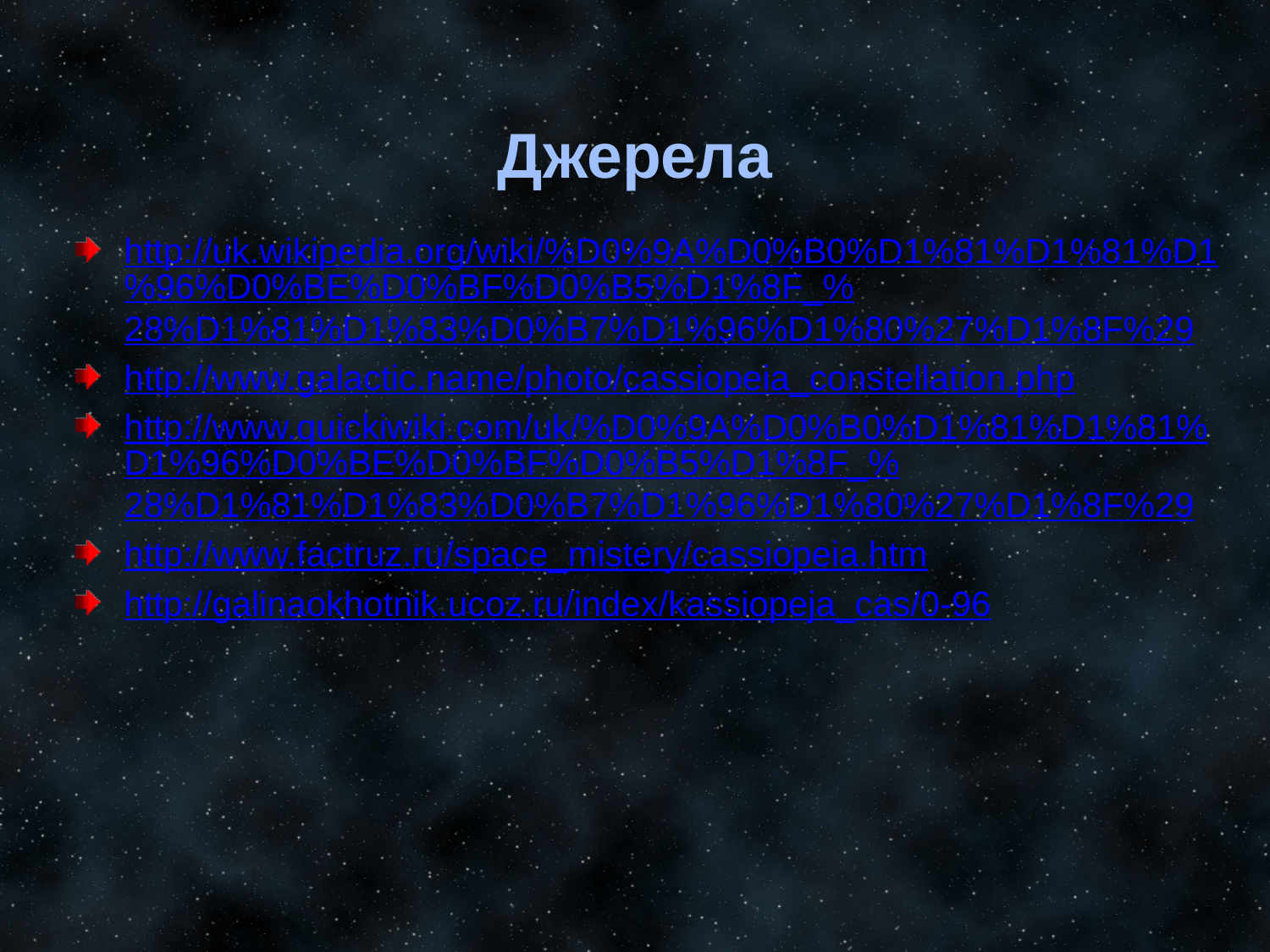

# Джерела
http://uk.wikipedia.org/wiki/%D0%9A%D0%B0%D1%81%D1%81%D1%96%D0%BE%D0%BF%D0%B5%D1%8F_%28%D1%81%D1%83%D0%B7%D1%96%D1%80%27%D1%8F%29
http://www.galactic.name/photo/cassiopeia_constellation.php
http://www.quickiwiki.com/uk/%D0%9A%D0%B0%D1%81%D1%81%D1%96%D0%BE%D0%BF%D0%B5%D1%8F_%28%D1%81%D1%83%D0%B7%D1%96%D1%80%27%D1%8F%29
http://www.factruz.ru/space_mistery/cassiopeia.htm
http://galinaokhotnik.ucoz.ru/index/kassiopeja_cas/0-96